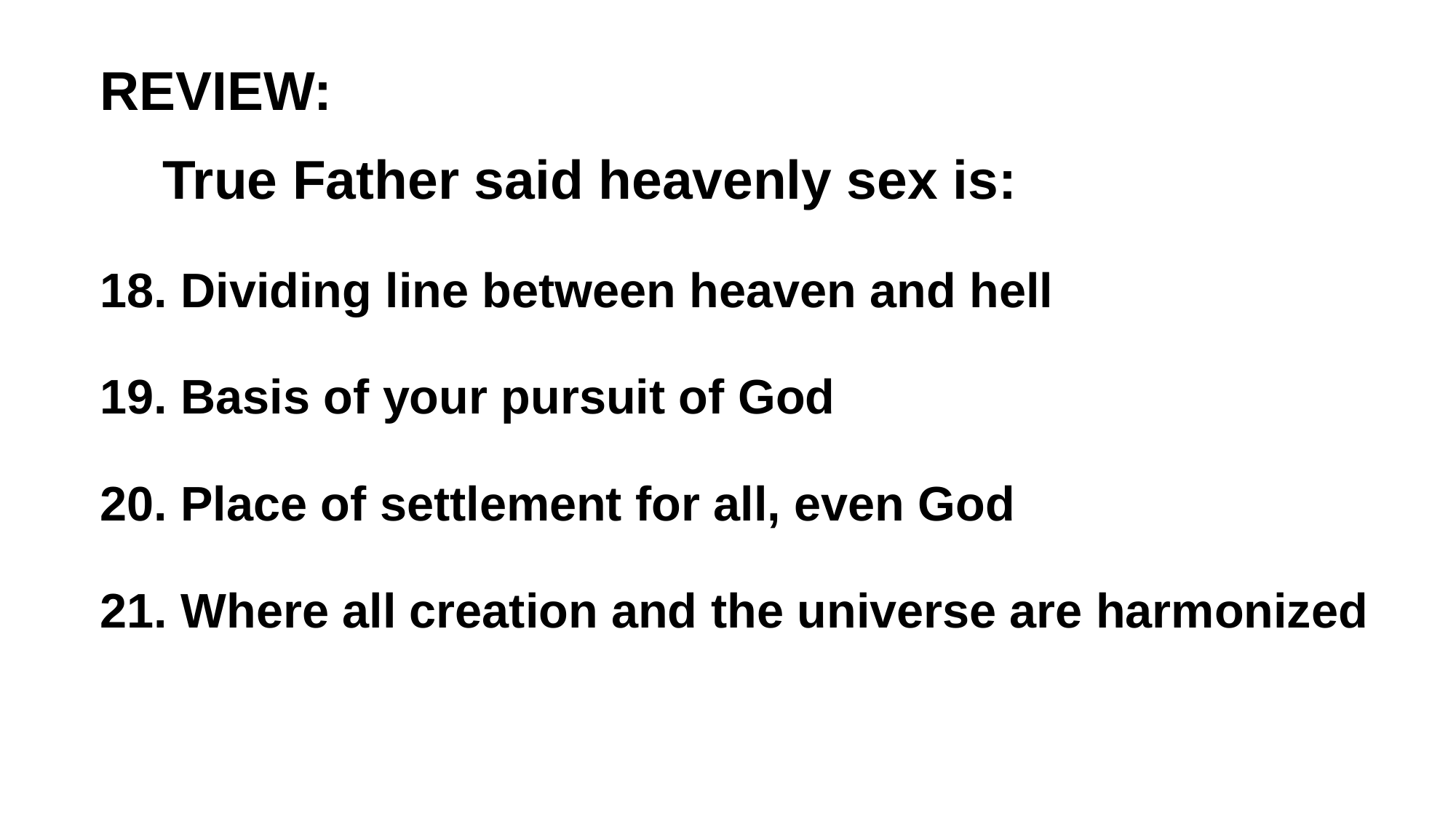

REVIEW:
True Father said heavenly sex is:
18. Dividing line between heaven and hell
19. Basis of your pursuit of God
20. Place of settlement for all, even God
21. Where all creation and the universe are harmonized